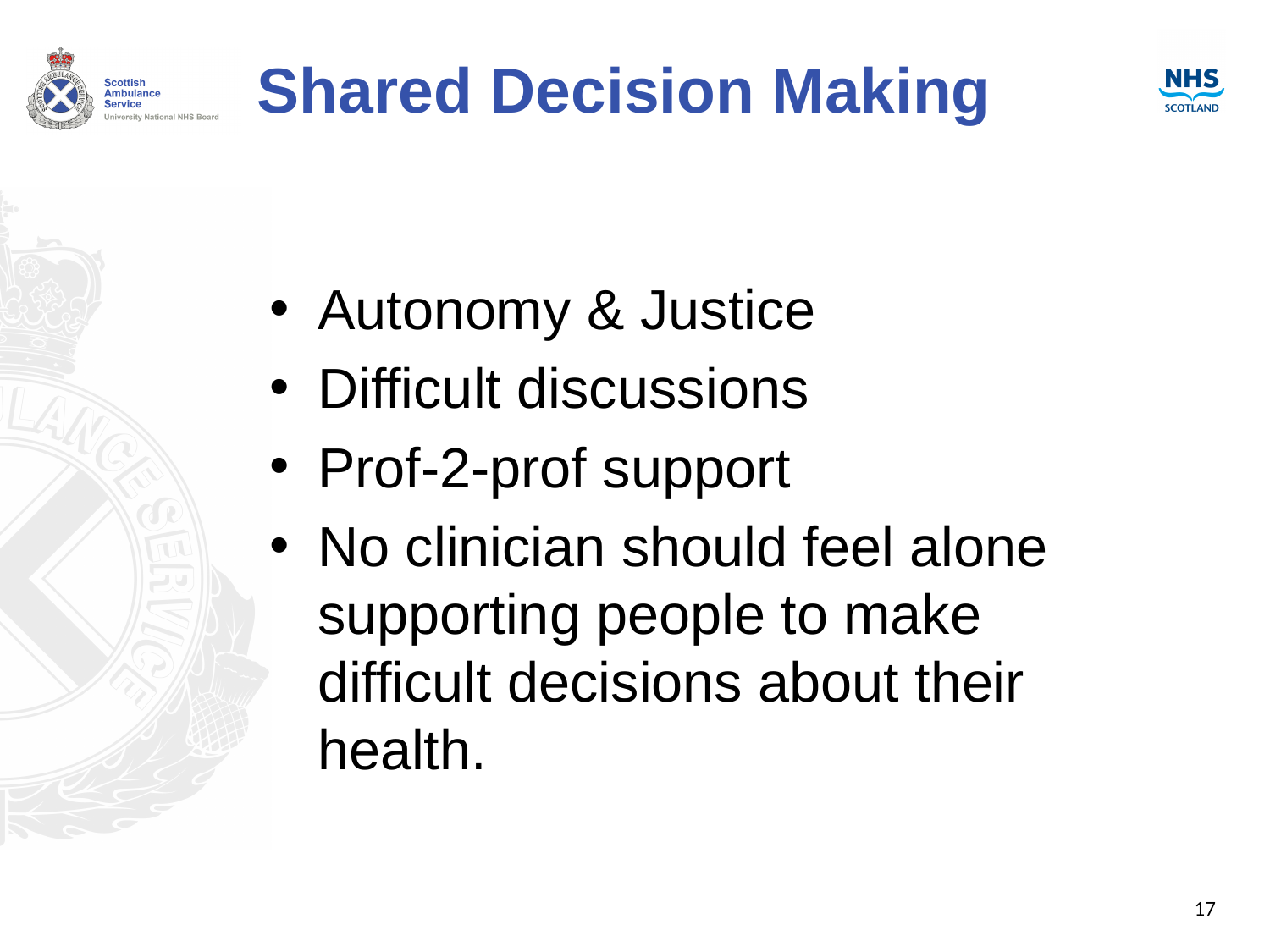

# Shared Decision Making
Autonomy & Justice
Difficult discussions
Prof-2-prof support
No clinician should feel alone supporting people to make difficult decisions about their health.
17